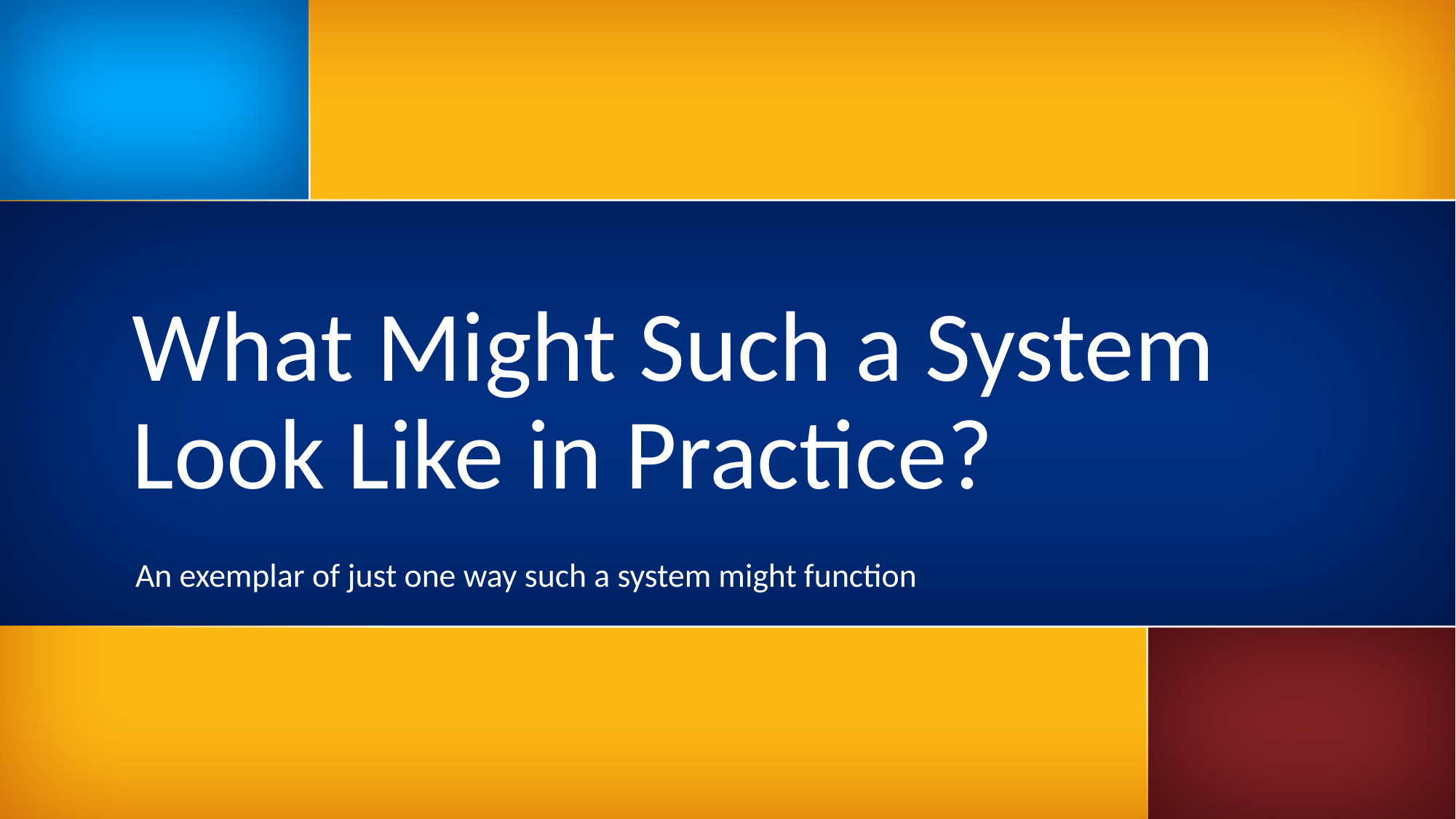

# What Might Such a System Look Like in Practice?
An exemplar of just one way such a system might function